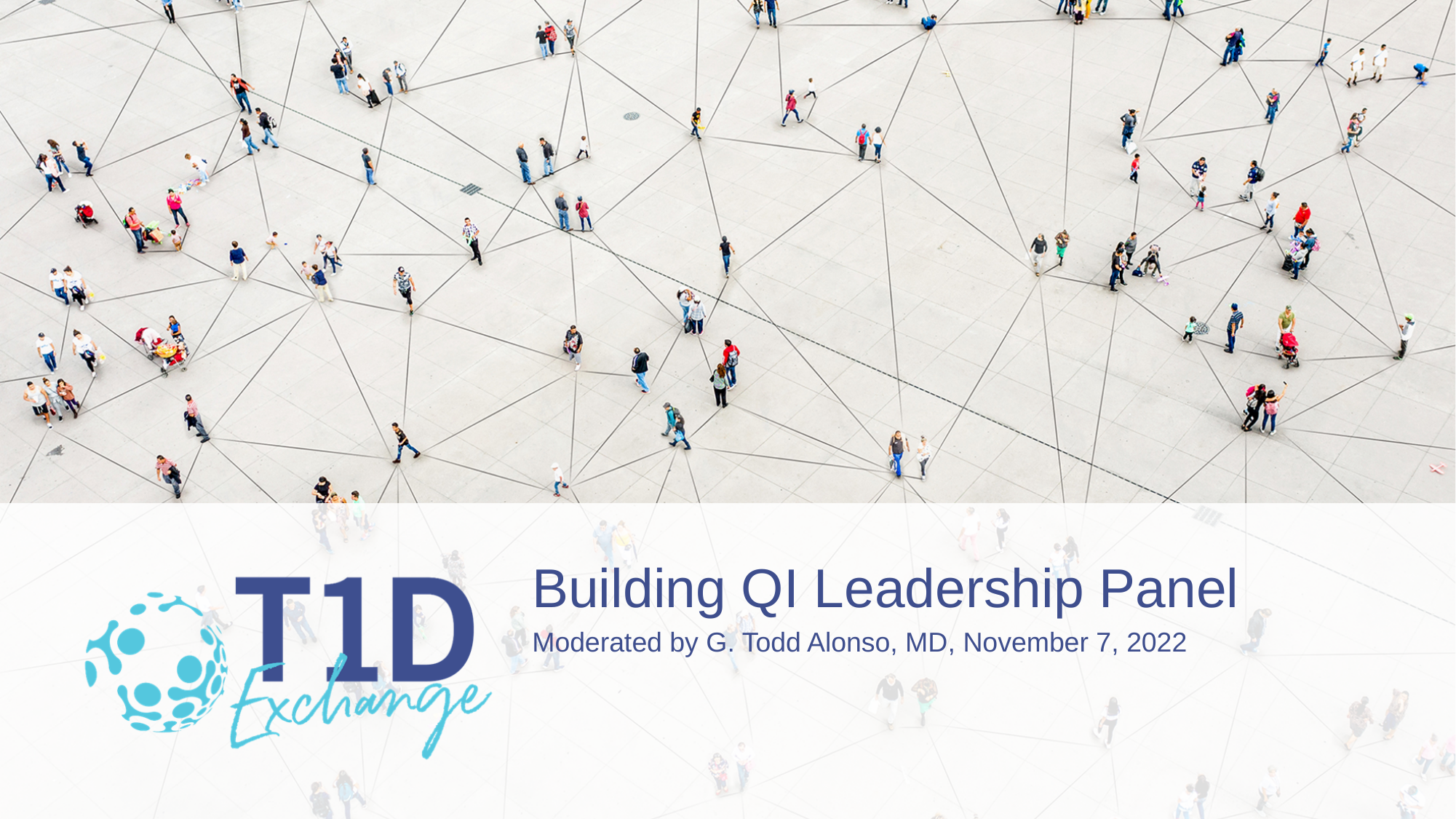

Building QI Leadership Panel
Moderated by G. Todd Alonso, MD, November 7, 2022